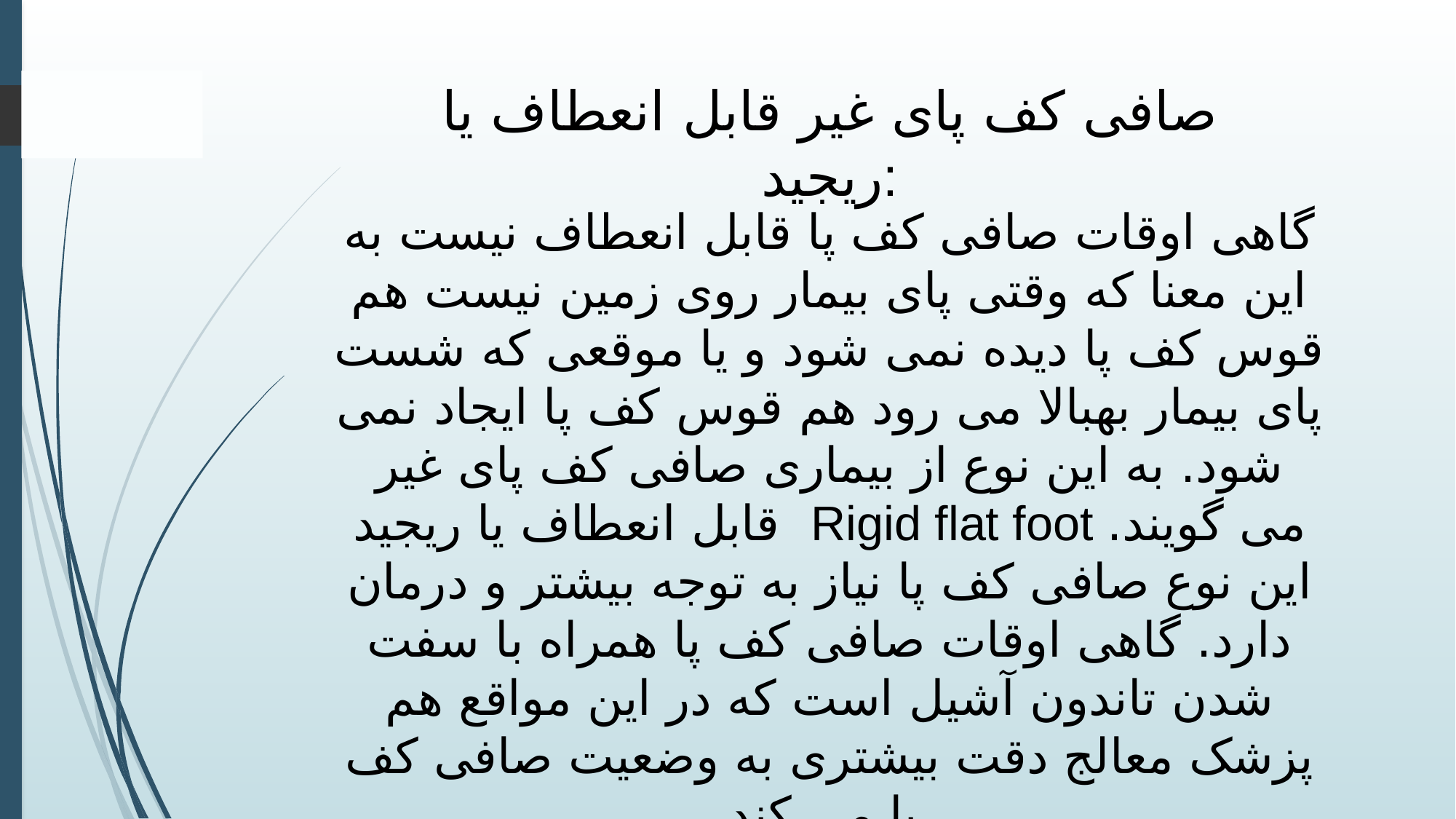

صافی کف پای غیر قابل انعطاف یا ریجید:

گاهی اوقات صافی کف پا قابل انعطاف نیست به این معنا که وقتی پای بیمار روی زمین نیست هم قوس کف پا دیده نمی شود و یا موقعی که شست پای بیمار بهبالا می رود هم قوس کف پا ایجاد نمی شود. به این نوع از بیماری صافی کف پای غیر قابل انعطاف یا ریجید  Rigid flat foot می گویند. این نوع صافی کف پا نیاز به توجه بیشتر و درمان دارد. گاهی اوقات صافی کف پا همراه با سفت شدن تاندون آشیل است که در این مواقع هم پزشک معالج دقت بیشتری به وضعیت صافی کف پا می کند.
صافی کف پا از نوع قابل انعطاف بسیار شایعتر از نوع غیر قابل انعطاف یا ریجید است.